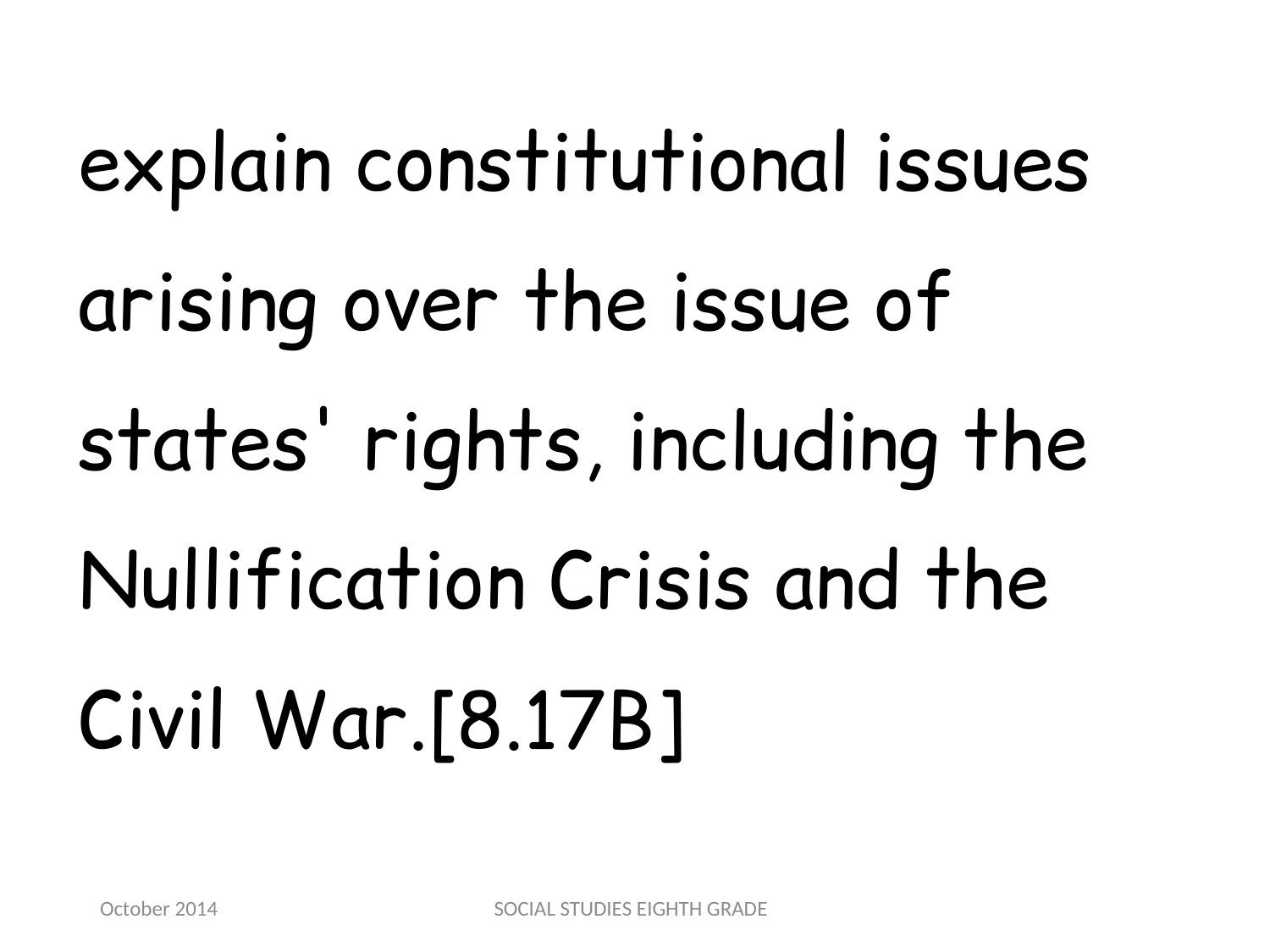

explain constitutional issues arising over the issue of states' rights, including the Nullification Crisis and the Civil War.[8.17B]
October 2014
SOCIAL STUDIES EIGHTH GRADE